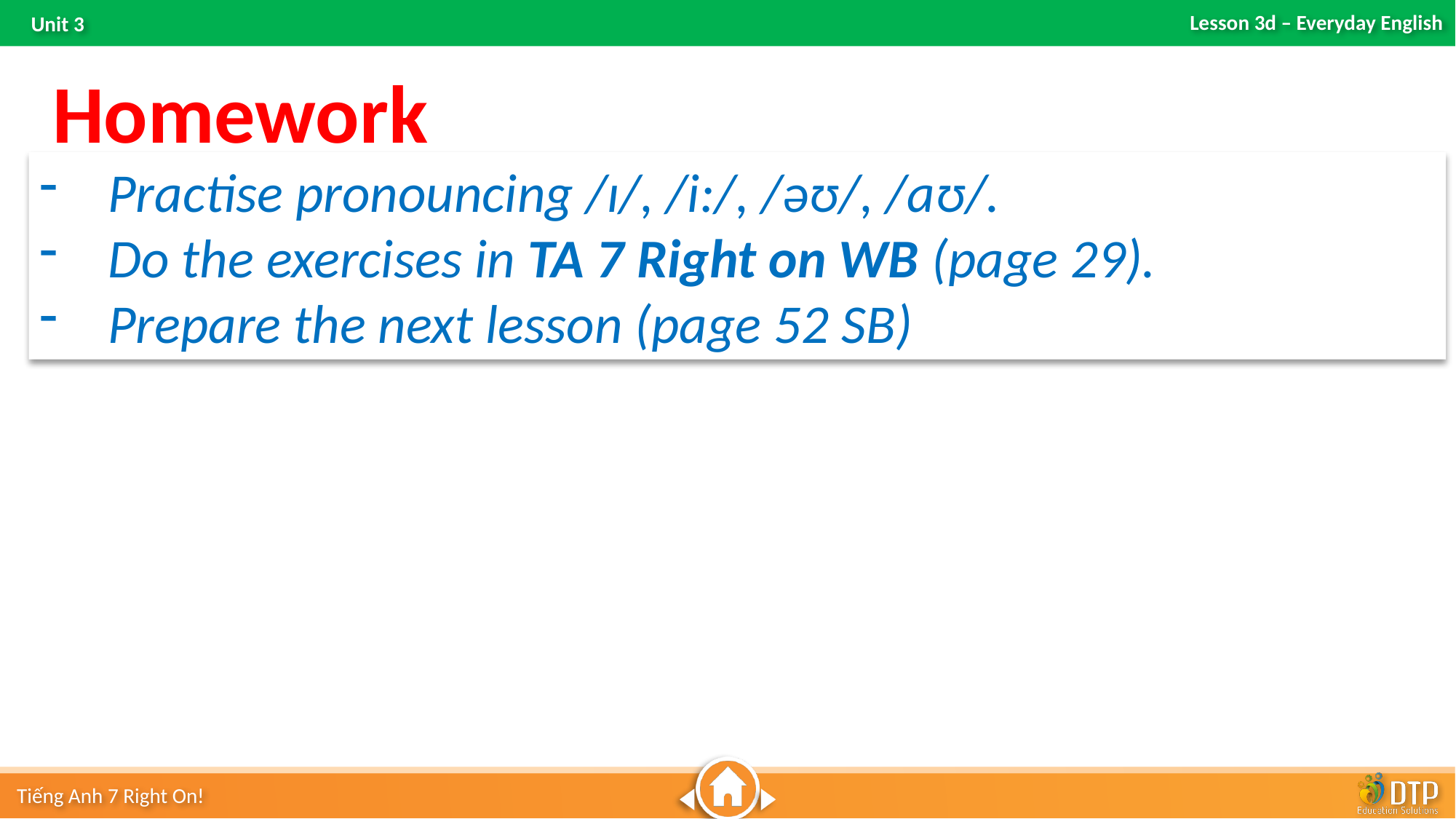

Homework
Practise pronouncing /ɪ/, /i:/, /əʊ/, /aʊ/.
Do the exercises in TA 7 Right on WB (page 29).
Prepare the next lesson (page 52 SB)